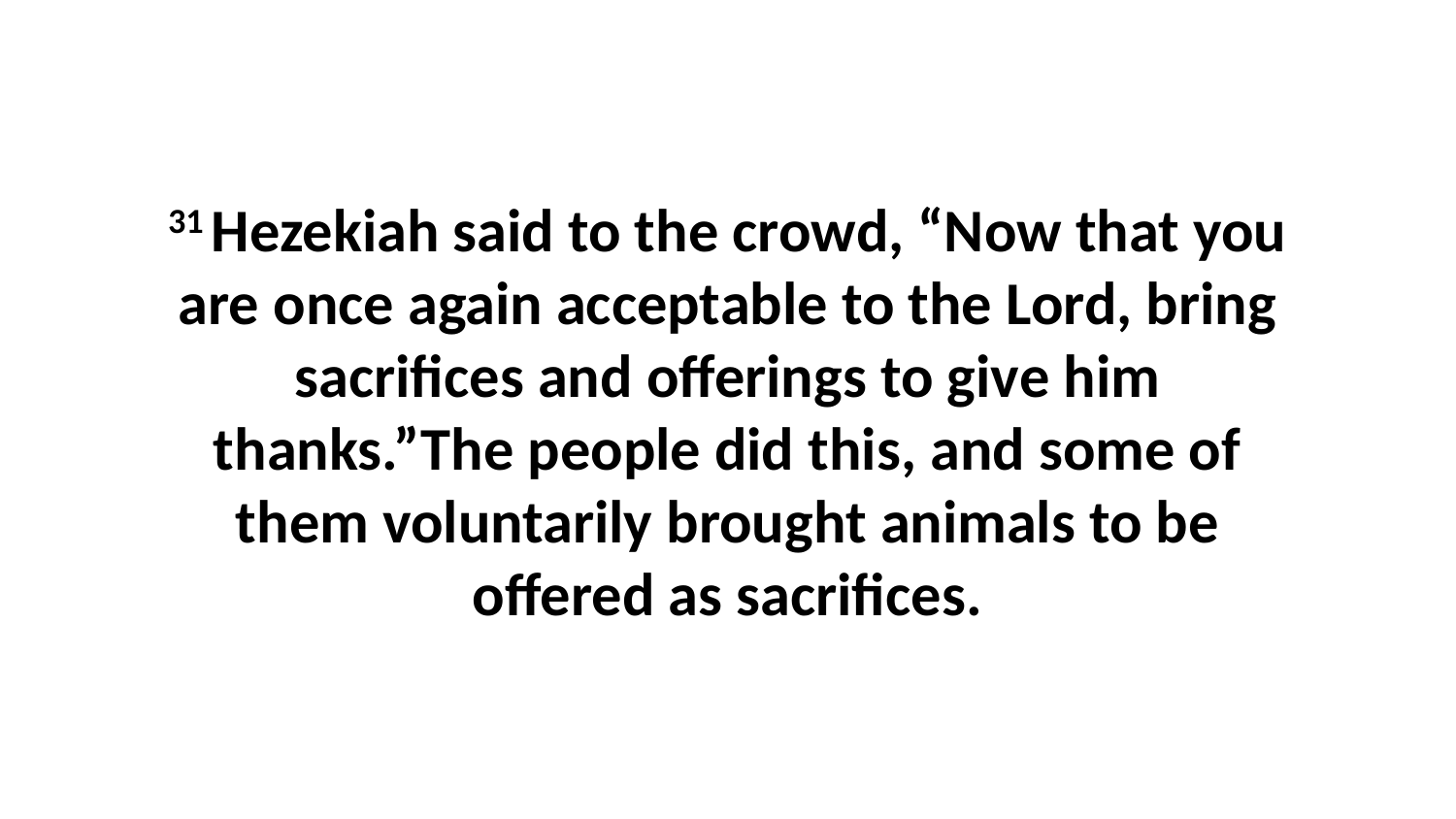

31 Hezekiah said to the crowd, “Now that you are once again acceptable to the Lord, bring sacrifices and offerings to give him thanks.”The people did this, and some of them voluntarily brought animals to be offered as sacrifices.